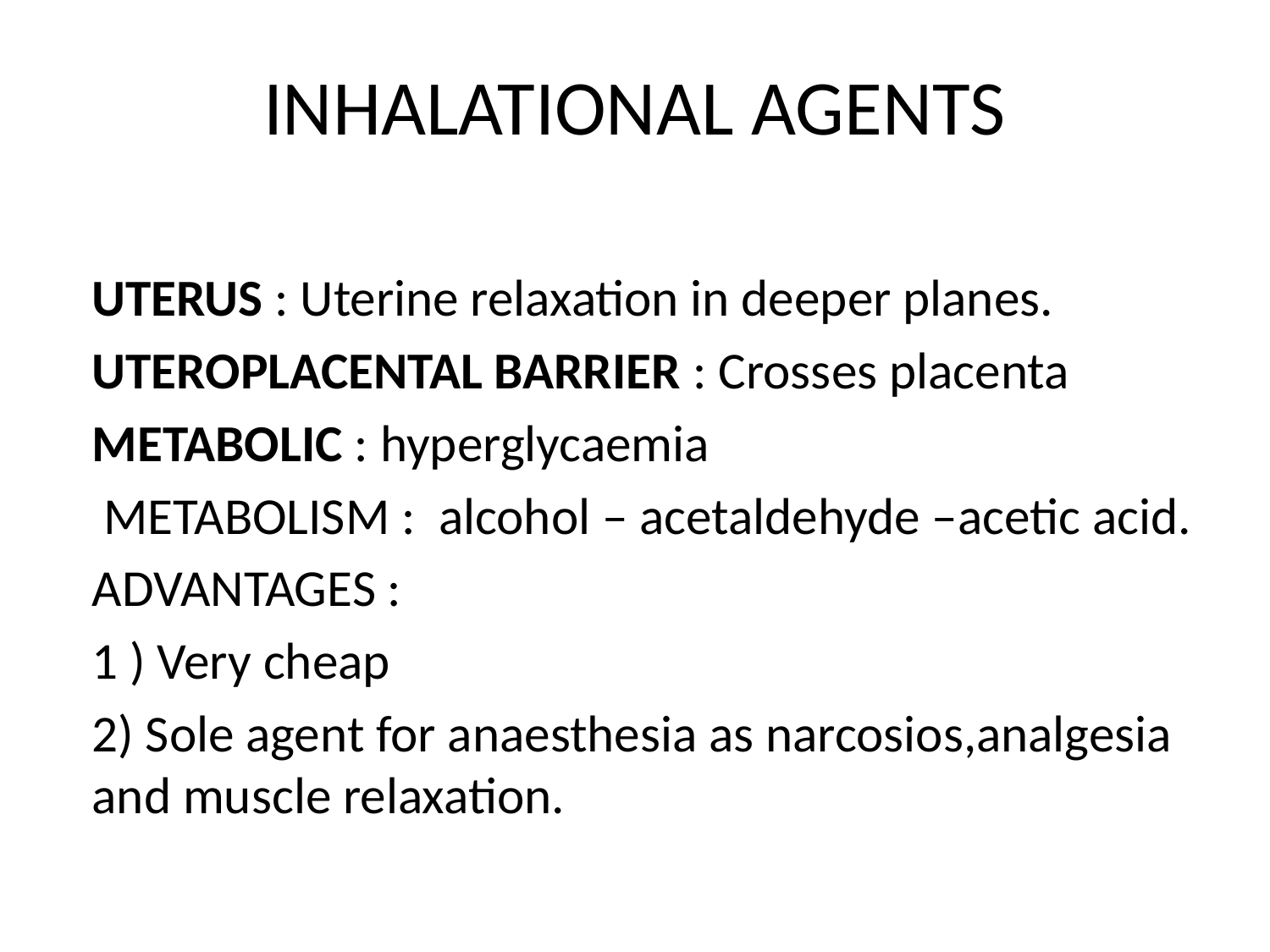

# INHALATIONAL AGENTS
UTERUS : Uterine relaxation in deeper planes.
UTEROPLACENTAL BARRIER : Crosses placenta
METABOLIC : hyperglycaemia
 METABOLISM :  alcohol – acetaldehyde –acetic acid.
ADVANTAGES :
1 ) Very cheap
2) Sole agent for anaesthesia as narcosios,analgesia and muscle relaxation.